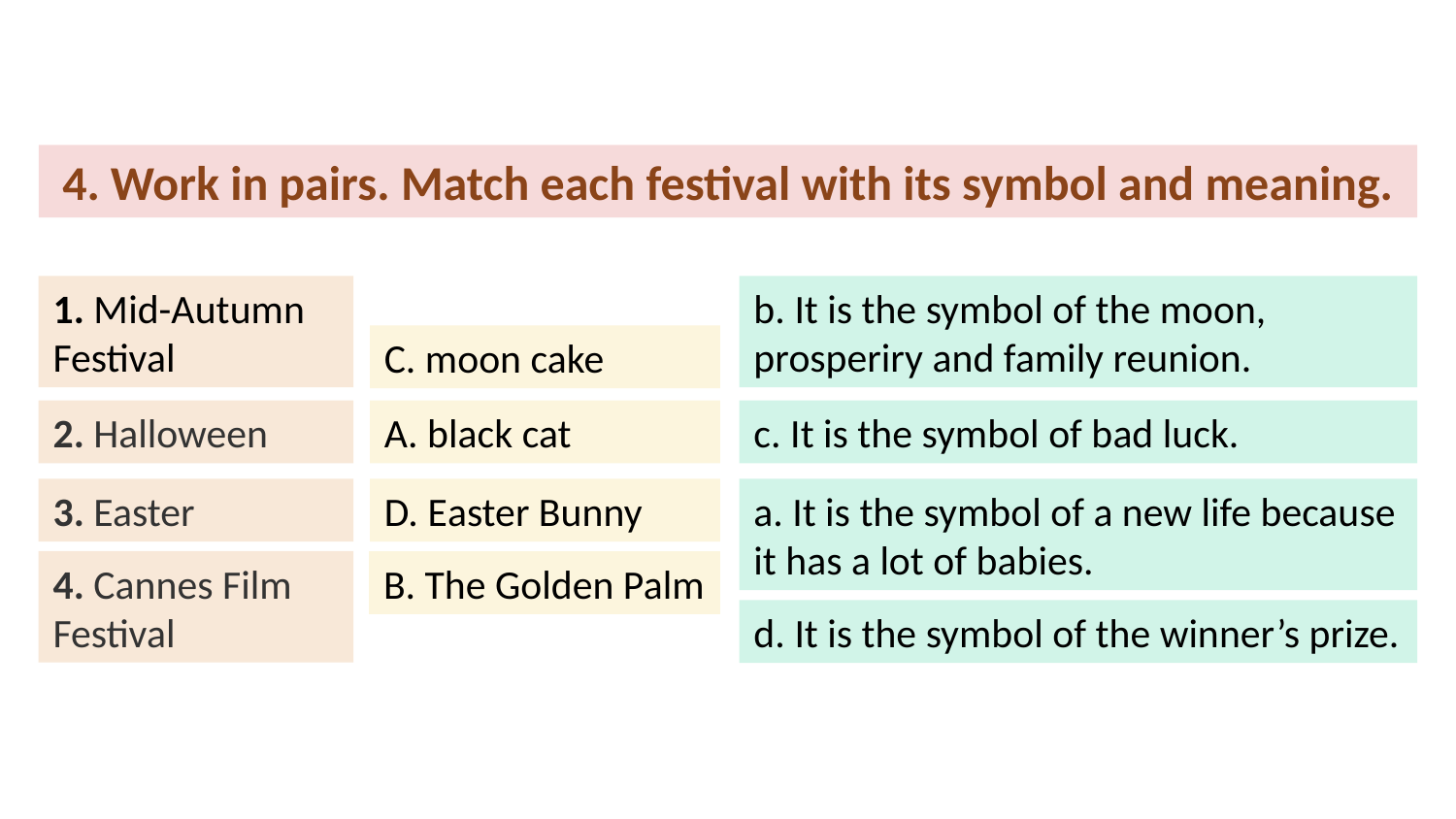

4. Work in pairs. Match each festival with its symbol and meaning.
1. Mid-Autumn Festival
b. It is the symbol of the moon, prosperiry and family reunion.
C. moon cake
2. Halloween
A. black cat
c. It is the symbol of bad luck.
3. Easter
D. Easter Bunny
a. It is the symbol of a new life because it has a lot of babies.
4. Cannes Film Festival
B. The Golden Palm
d. It is the symbol of the winner’s prize.